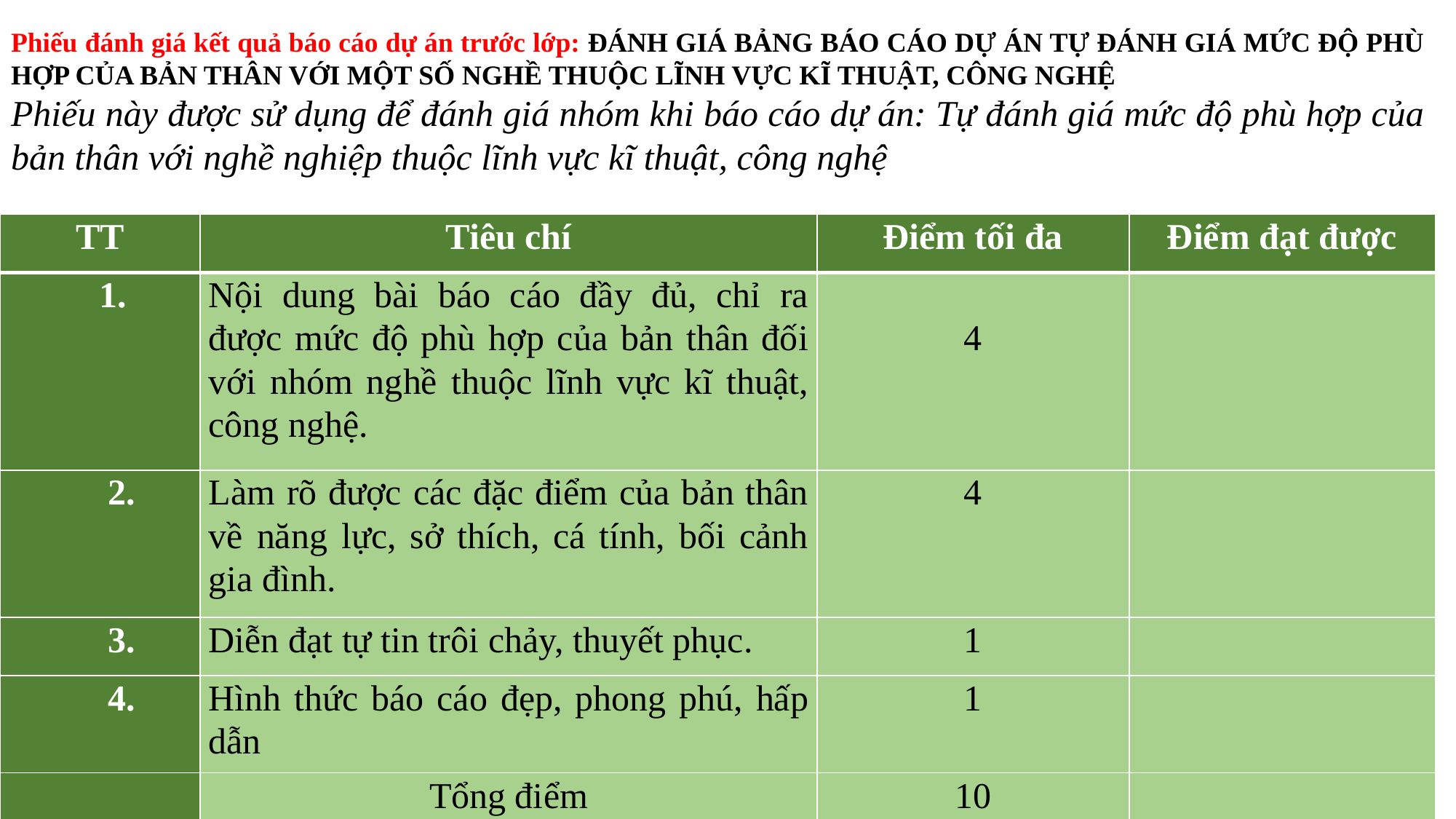

# Phiếu đánh giá kết quả báo cáo dự án trước lớp: ĐÁNH GIÁ BẢNG BÁO CÁO DỰ ÁN TỰ ĐÁNH GIÁ MỨC ĐỘ PHÙ HỢP CỦA BẢN THÂN VỚI MỘT SỐ NGHỀ THUỘC LĨNH VỰC KĨ THUẬT, CÔNG NGHỆ
Phiếu này được sử dụng để đánh giá nhóm khi báo cáo dự án: Tự đánh giá mức độ phù hợp của bản thân với nghề nghiệp thuộc lĩnh vực kĩ thuật, công nghệ
| TT | Tiêu chí | Điểm tối đa | Điểm đạt được |
| --- | --- | --- | --- |
| 1. | Nội dung bài báo cáo đầy đủ, chỉ ra được mức độ phù hợp của bản thân đối với nhóm nghề thuộc lĩnh vực kĩ thuật, công nghệ. | 4 |  |
| 2. | Làm rõ được các đặc điểm của bản thân về năng lực, sở thích, cá tính, bối cảnh gia đình. | 4 |  |
| 3. | Diễn đạt tự tin trôi chảy, thuyết phục. | 1 |  |
| 4. | Hình thức báo cáo đẹp, phong phú, hấp dẫn | 1 |  |
|  | Tổng điểm | 10 |  |